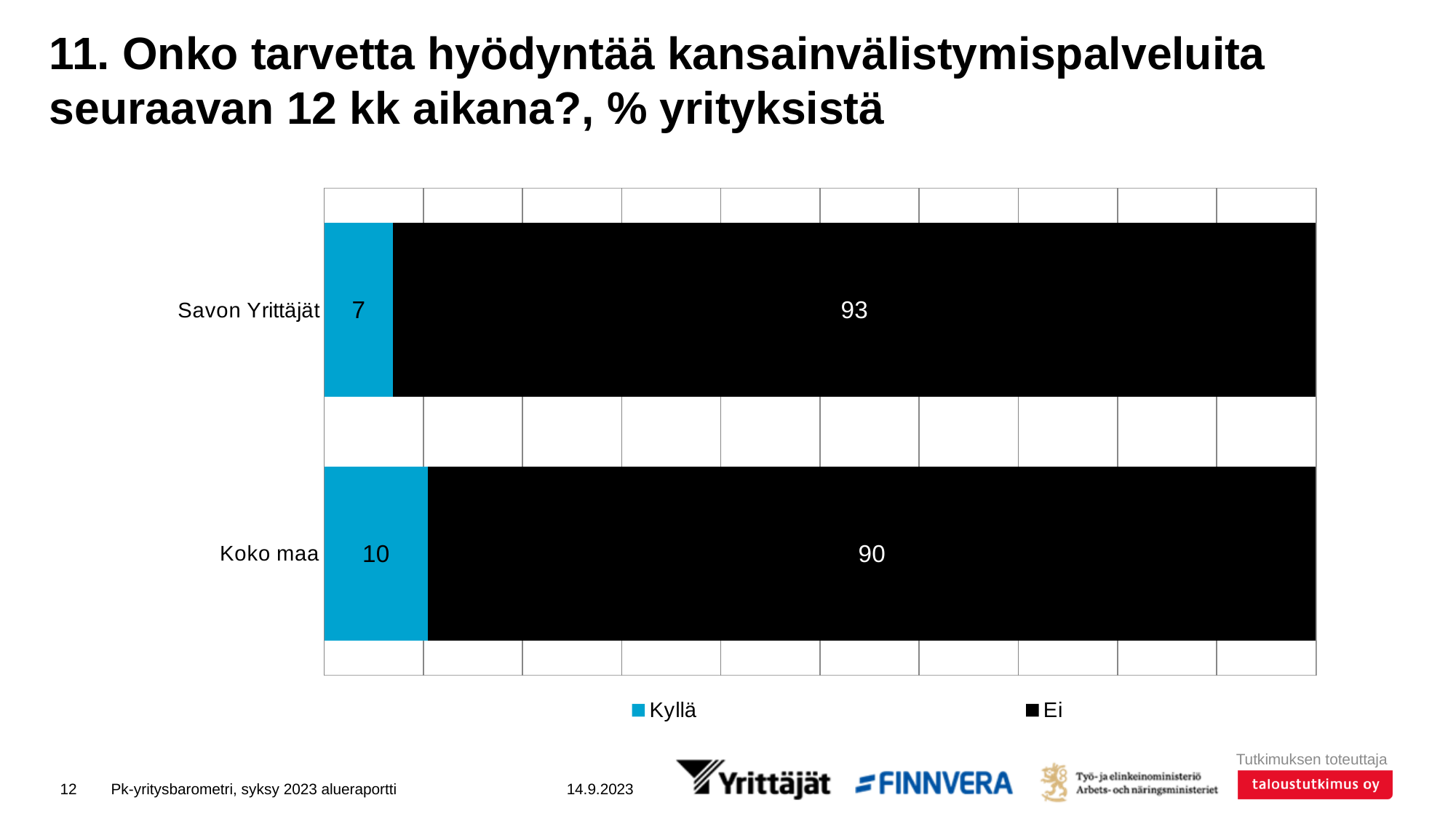

# 11. Onko tarvetta hyödyntää kansainvälistymispalveluita seuraavan 12 kk aikana?, % yrityksistä

### Chart

| Category | Kyllä | Ei |
|---|---|---|
| Savon Yrittäjät | 6.96249 | 93.03751 |
| Koko maa | 10.48257 | 89.51743 |
12
Pk-yritysbarometri, syksy 2023 alueraportti
14.9.2023